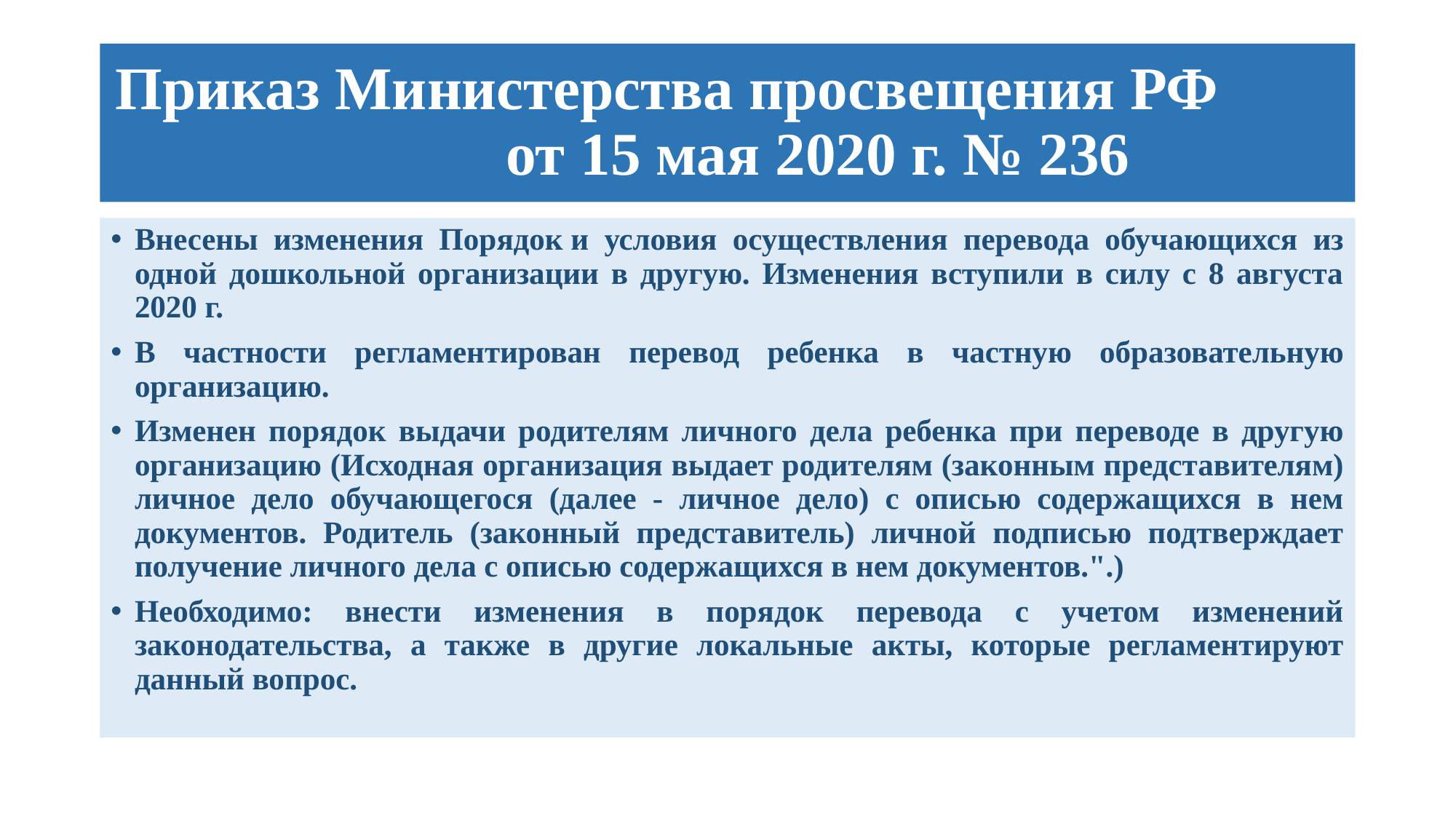

# Приказ Министерства просвещения РФ                     от 15 мая 2020 г. № 236
Внесены изменения Порядок и условия осуществления перевода обучающихся из одной дошкольной организации в другую. Изменения вступили в силу с 8 августа 2020 г.
В частности регламентирован перевод ребенка в частную образовательную организацию.
Изменен порядок выдачи родителям личного дела ребенка при переводе в другую организацию (Исходная организация выдает родителям (законным представителям) личное дело обучающегося (далее - личное дело) с описью содержащихся в нем документов. Родитель (законный представитель) личной подписью подтверждает получение личного дела с описью содержащихся в нем документов.".)
Необходимо: внести изменения в порядок перевода с учетом изменений законодательства, а также в другие локальные акты, которые регламентируют данный вопрос.